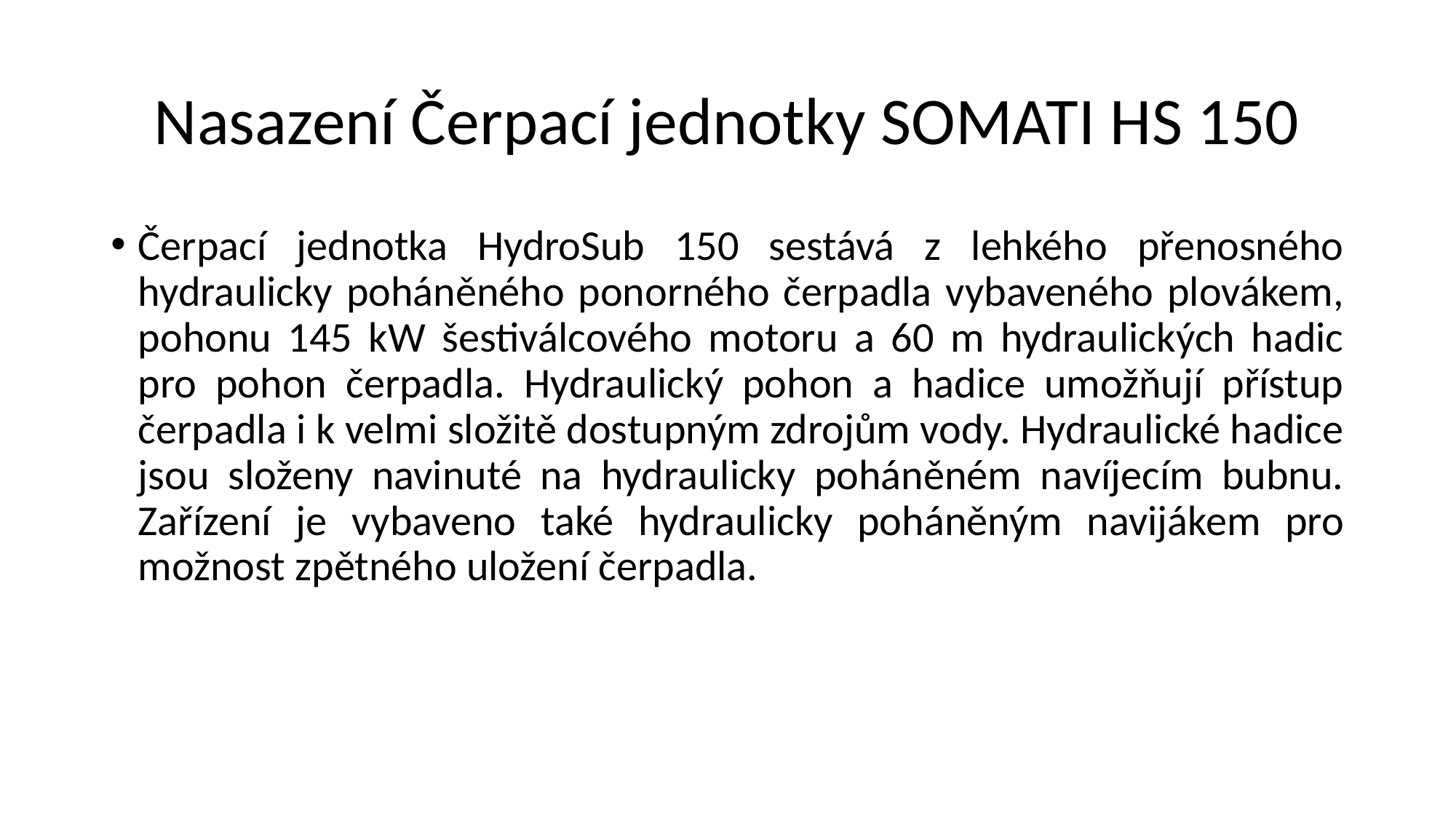

# Nasazení Čerpací jednotky SOMATI HS 150
Čerpací jednotka HydroSub 150 sestává z lehkého přenosného hydraulicky poháněného ponorného čerpadla vybaveného plovákem, pohonu 145 kW šestiválcového motoru a 60 m hydraulických hadic pro pohon čerpadla. Hydraulický pohon a hadice umožňují přístup čerpadla i k velmi složitě dostupným zdrojům vody. Hydraulické hadice jsou složeny navinuté na hydraulicky poháněném navíjecím bubnu. Zařízení je vybaveno také hydraulicky poháněným navijákem pro možnost zpětného uložení čerpadla.